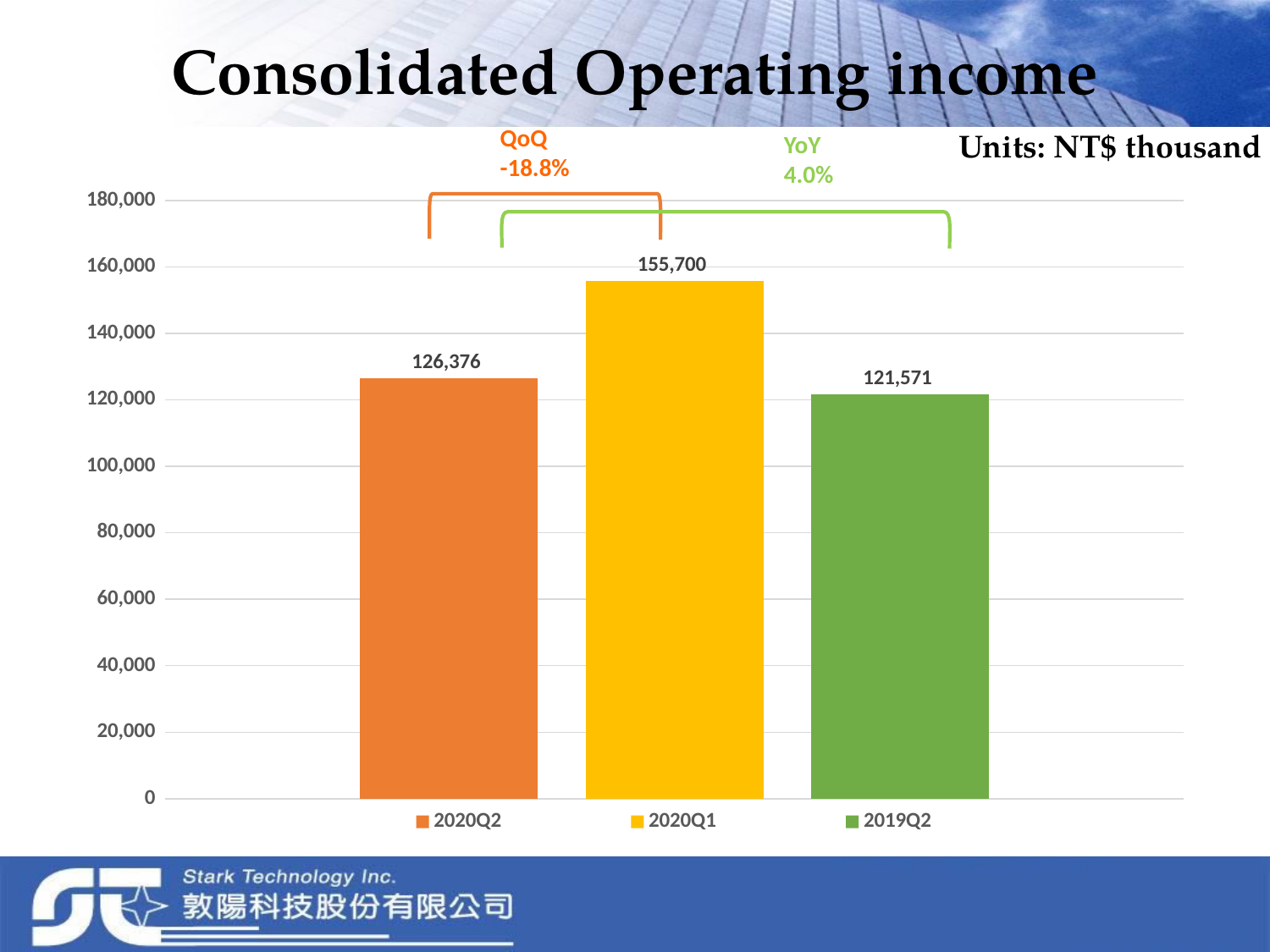

# Consolidated Operating income

QoQ
-18.8%
Units: NT$ thousand

YoY
4.0%

### Chart

| Category | 2020Q2 | 2020Q1 | 2019Q2 |
|---|---|---|---|
| Operating income | 126376.0 | 155700.0 | 121571.0 |